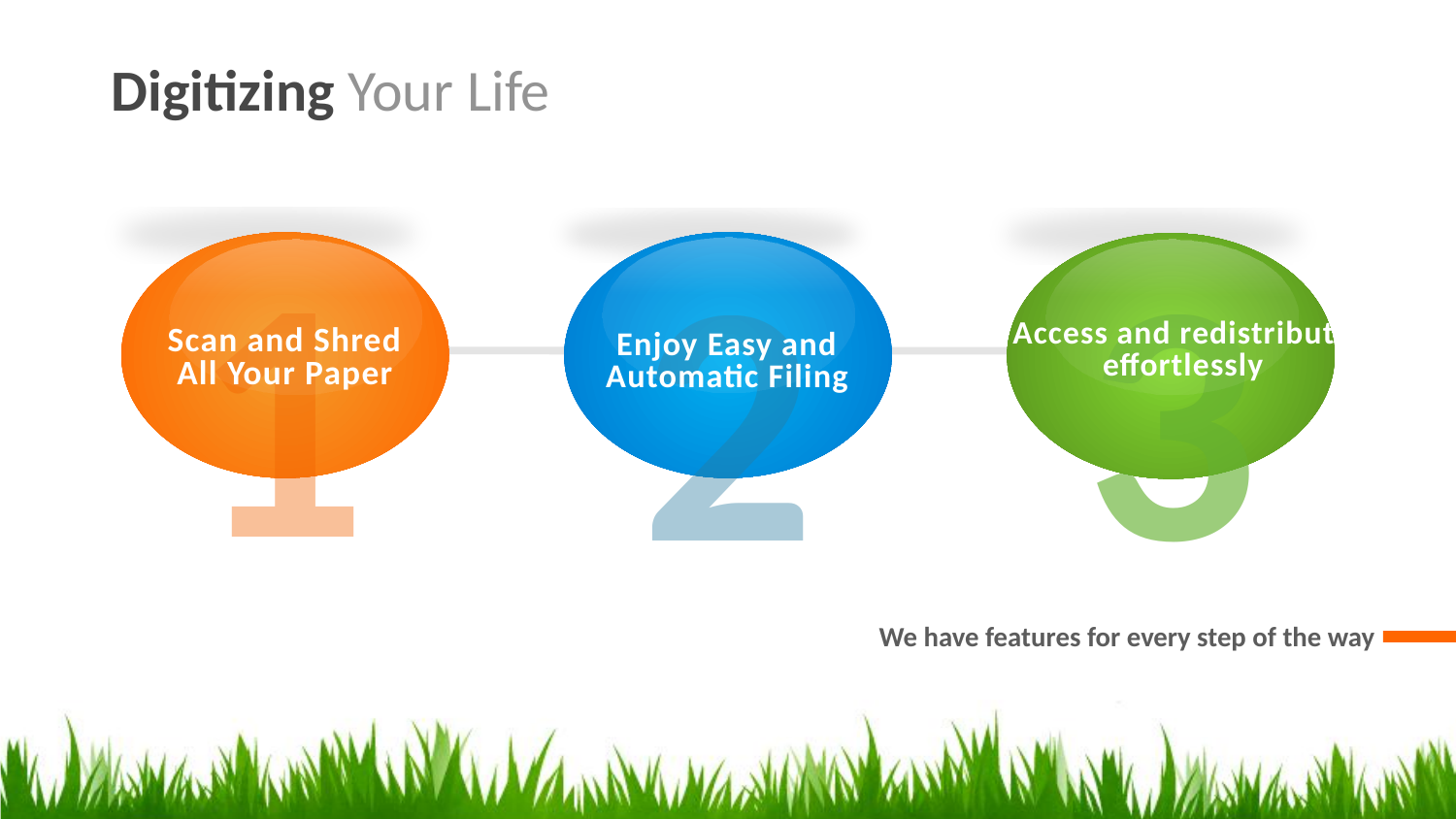

Digitizing Your Life
1

Scan and Shred All Your Paper
3

Access and redistribute effortlessly
2

Enjoy Easy and Automatic Filing
We have features for every step of the way